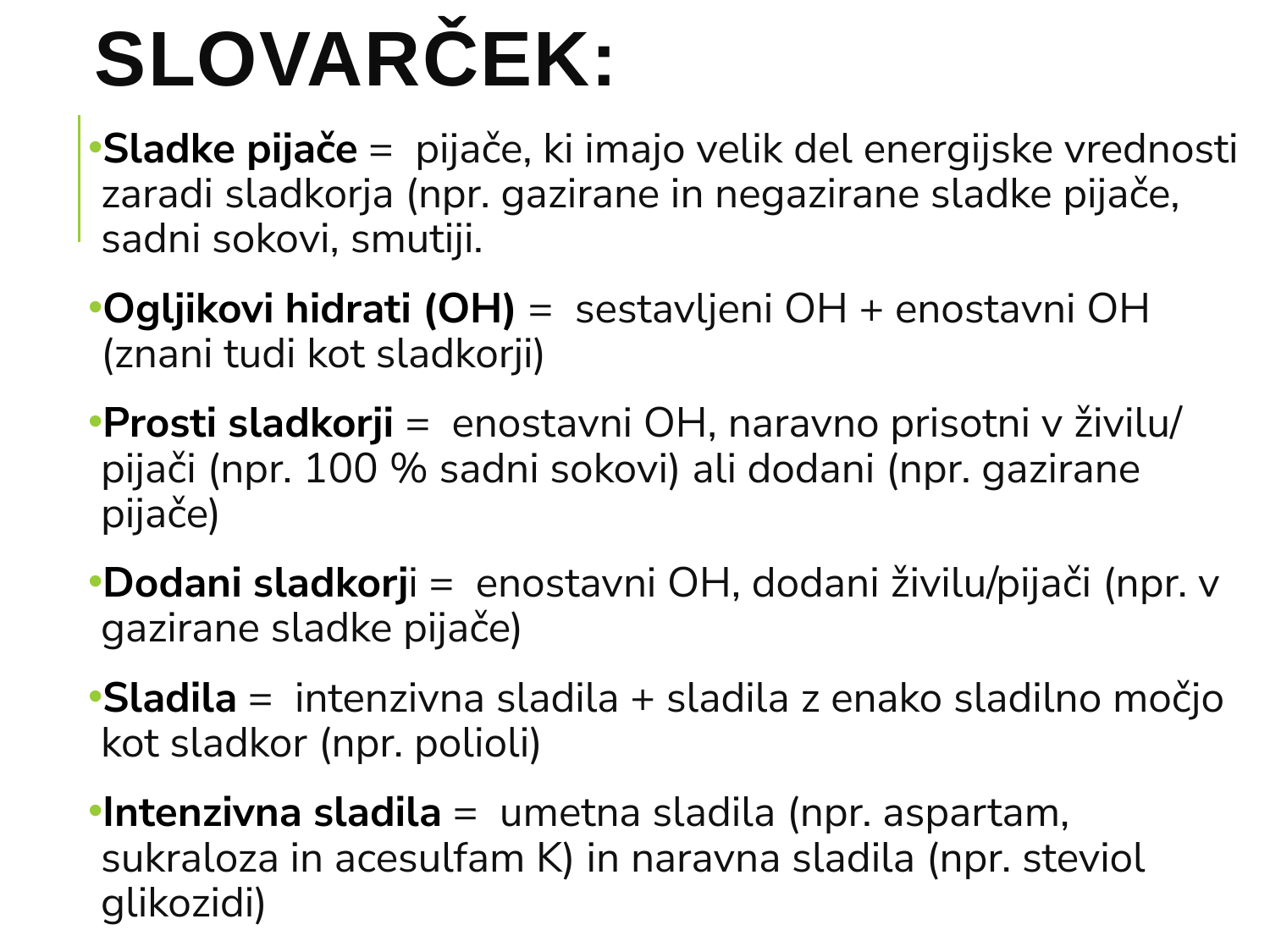

# SLOVARČEK:
Sladke pijače =  pijače, ki imajo velik del energijske vrednosti zaradi sladkorja (npr. gazirane in negazirane sladke pijače, sadni sokovi, smutiji.
Ogljikovi hidrati (OH) =  sestavljeni OH + enostavni OH (znani tudi kot sladkorji)
Prosti sladkorji =  enostavni OH, naravno prisotni v živilu/ pijači (npr. 100 % sadni sokovi) ali dodani (npr. gazirane pijače)
Dodani sladkorji =  enostavni OH, dodani živilu/pijači (npr. v gazirane sladke pijače)
Sladila =  intenzivna sladila + sladila z enako sladilno močjo kot sladkor (npr. polioli)
Intenzivna sladila =  umetna sladila (npr. aspartam, sukraloza in acesulfam K) in naravna sladila (npr. steviol glikozidi)